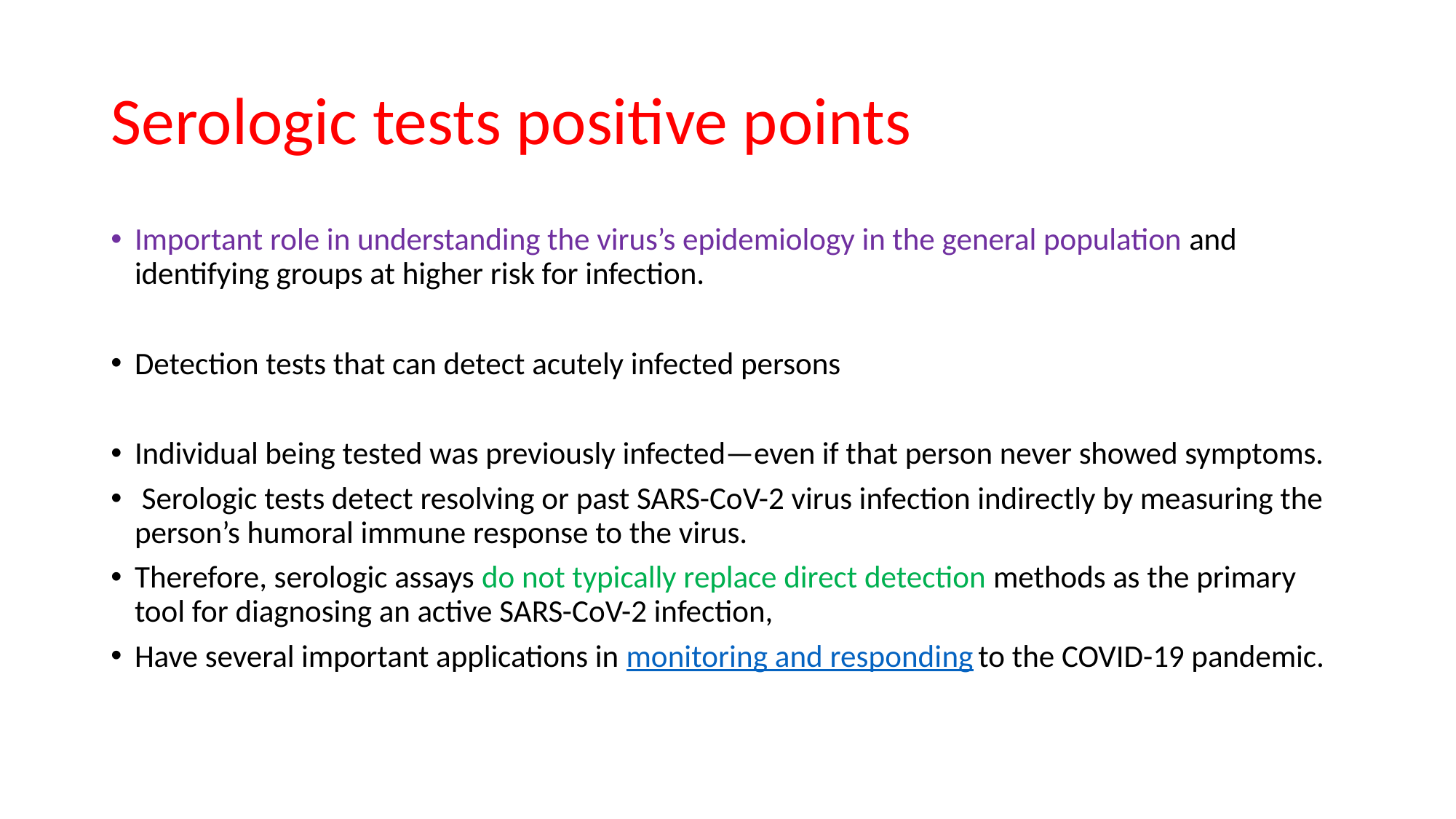

# Serologic tests positive points
Important role in understanding the virus’s epidemiology in the general population and identifying groups at higher risk for infection.

Detection tests that can detect acutely infected persons

Individual being tested was previously infected—even if that person never showed symptoms.
 Serologic tests detect resolving or past SARS-CoV-2 virus infection indirectly by measuring the person’s humoral immune response to the virus.
Therefore, serologic assays do not typically replace direct detection methods as the primary tool for diagnosing an active SARS-CoV-2 infection,
Have several important applications in monitoring and responding to the COVID-19 pandemic.